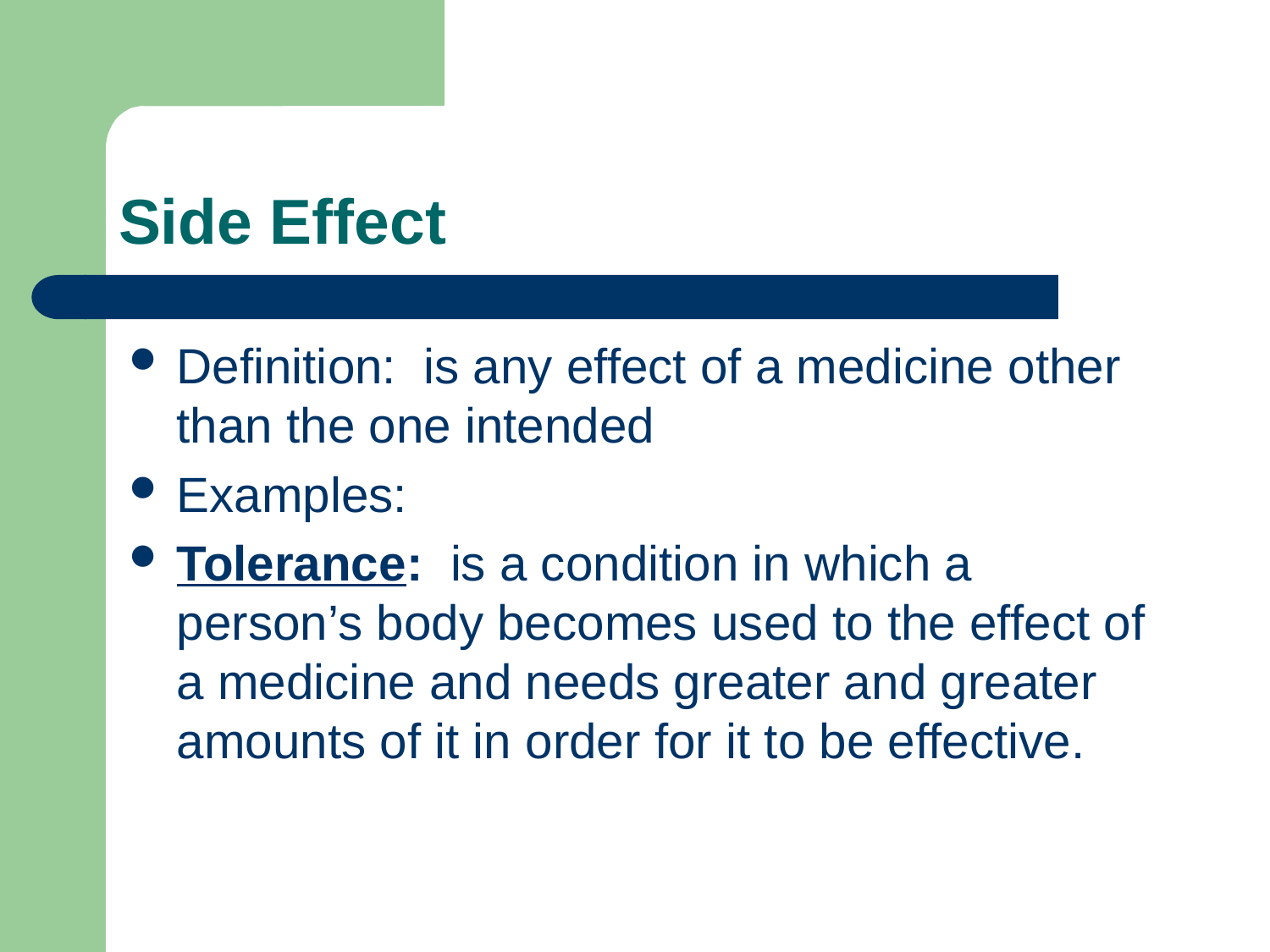

# Side Effect
Definition:  is any effect of a medicine other than the one intended
Examples:
Tolerance:  is a condition in which a person’s body becomes used to the effect of a medicine and needs greater and greater amounts of it in order for it to be effective.